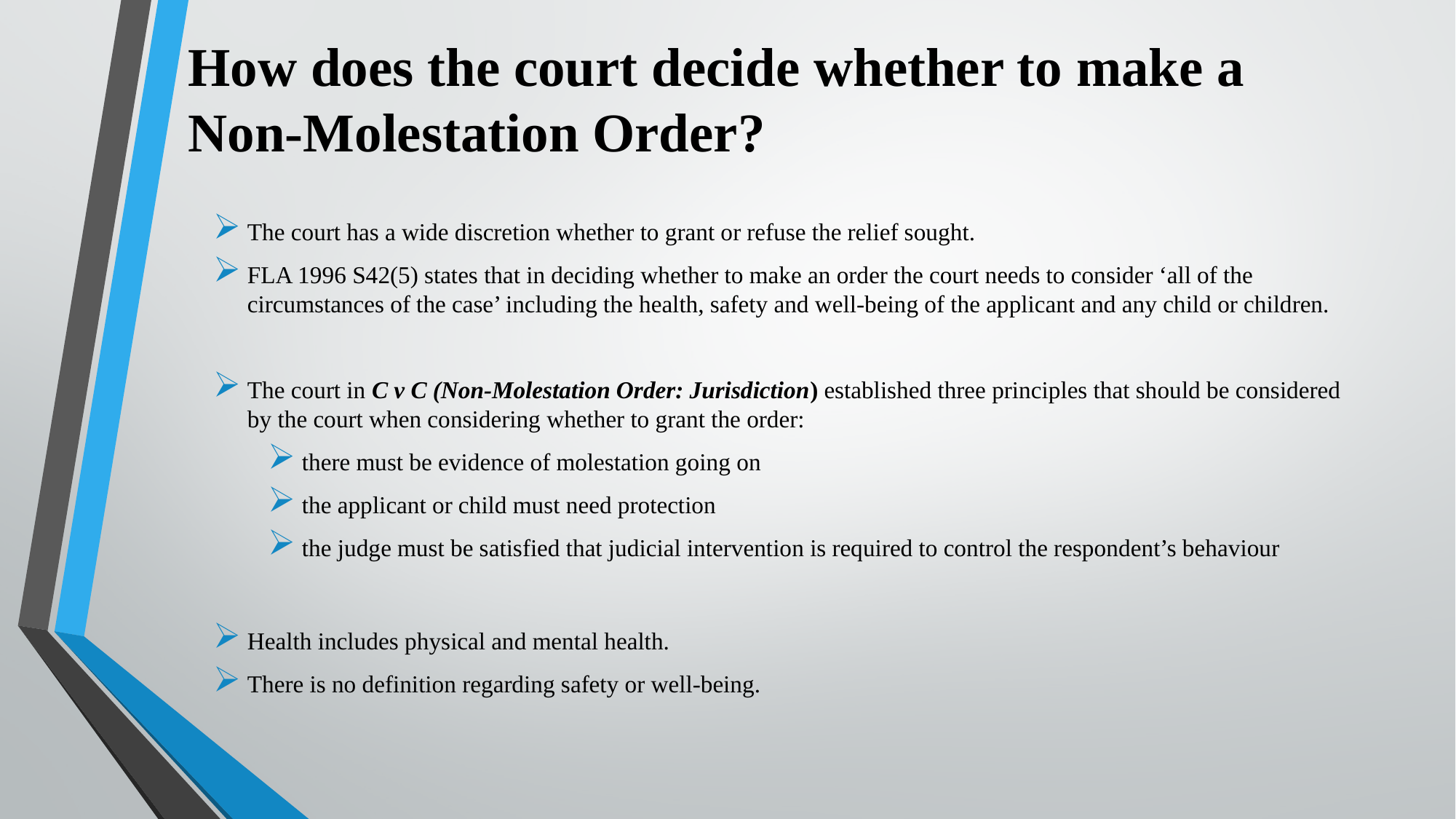

# How does the court decide whether to make a Non-Molestation Order?

The court has a wide discretion whether to grant or refuse the relief sought.
FLA 1996 S42(5) states that in deciding whether to make an order the court needs to consider ‘all of the circumstances of the case’ including the health, safety and well-being of the applicant and any child or children.

The court in C v C (Non-Molestation Order: Jurisdiction) established three principles that should be considered by the court when considering whether to grant the order:
there must be evidence of molestation going on
the applicant or child must need protection
the judge must be satisfied that judicial intervention is required to control the respondent’s behaviour

Health includes physical and mental health.
There is no definition regarding safety or well-being.